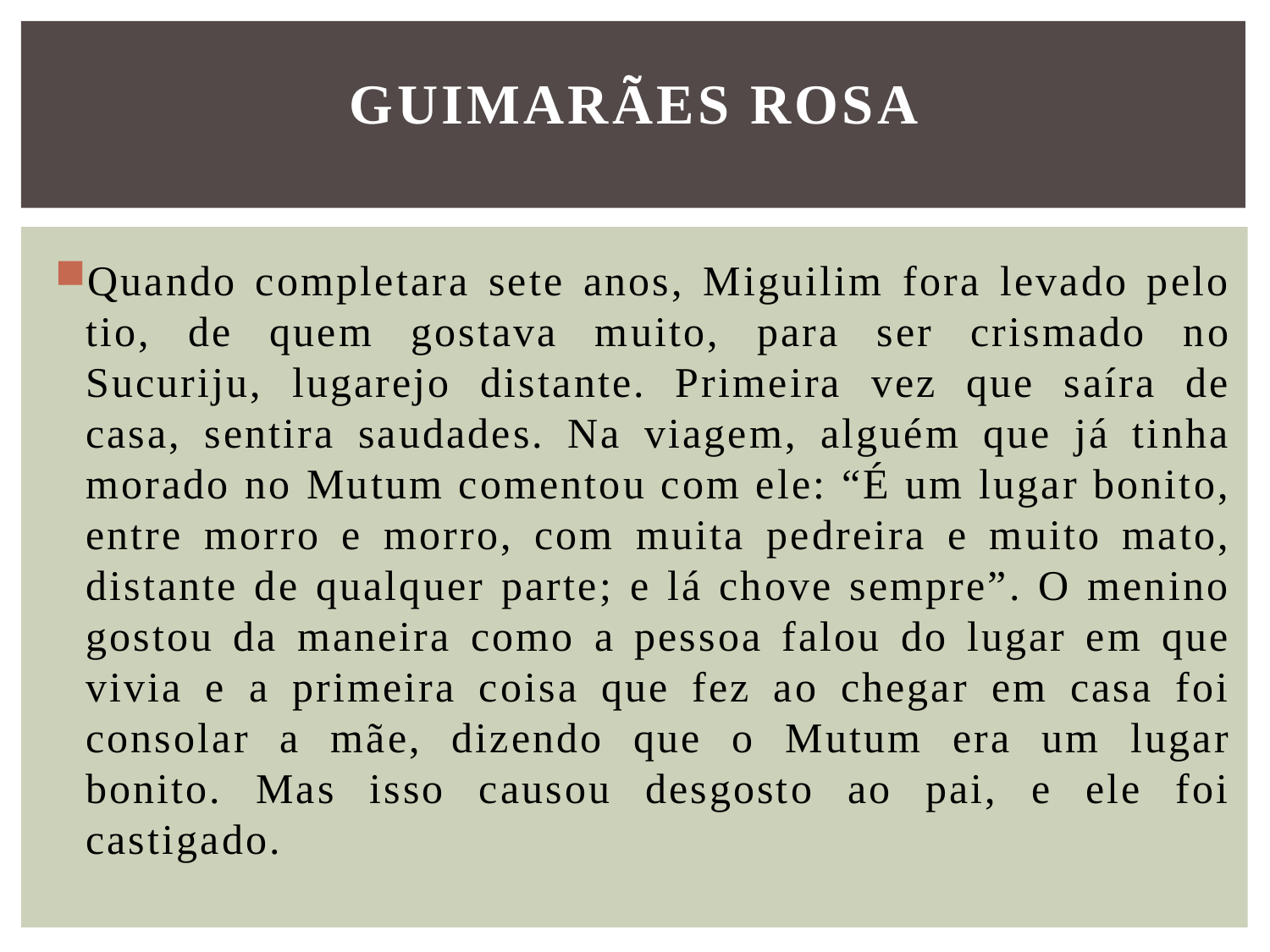

# GUIMARÃES ROSA

Quando completara sete anos, Miguilim fora levado pelo tio, de quem gostava muito, para ser crismado no Sucuriju, lugarejo distante. Primeira vez que saíra de casa, sentira saudades. Na viagem, alguém que já tinha morado no Mutum comentou com ele: “É um lugar bonito, entre morro e morro, com muita pedreira e muito mato, distante de qualquer parte; e lá chove sempre”. O menino gostou da maneira como a pessoa falou do lugar em que vivia e a primeira coisa que fez ao chegar em casa foi consolar a mãe, dizendo que o Mutum era um lugar bonito. Mas isso causou desgosto ao pai, e ele foi castigado.